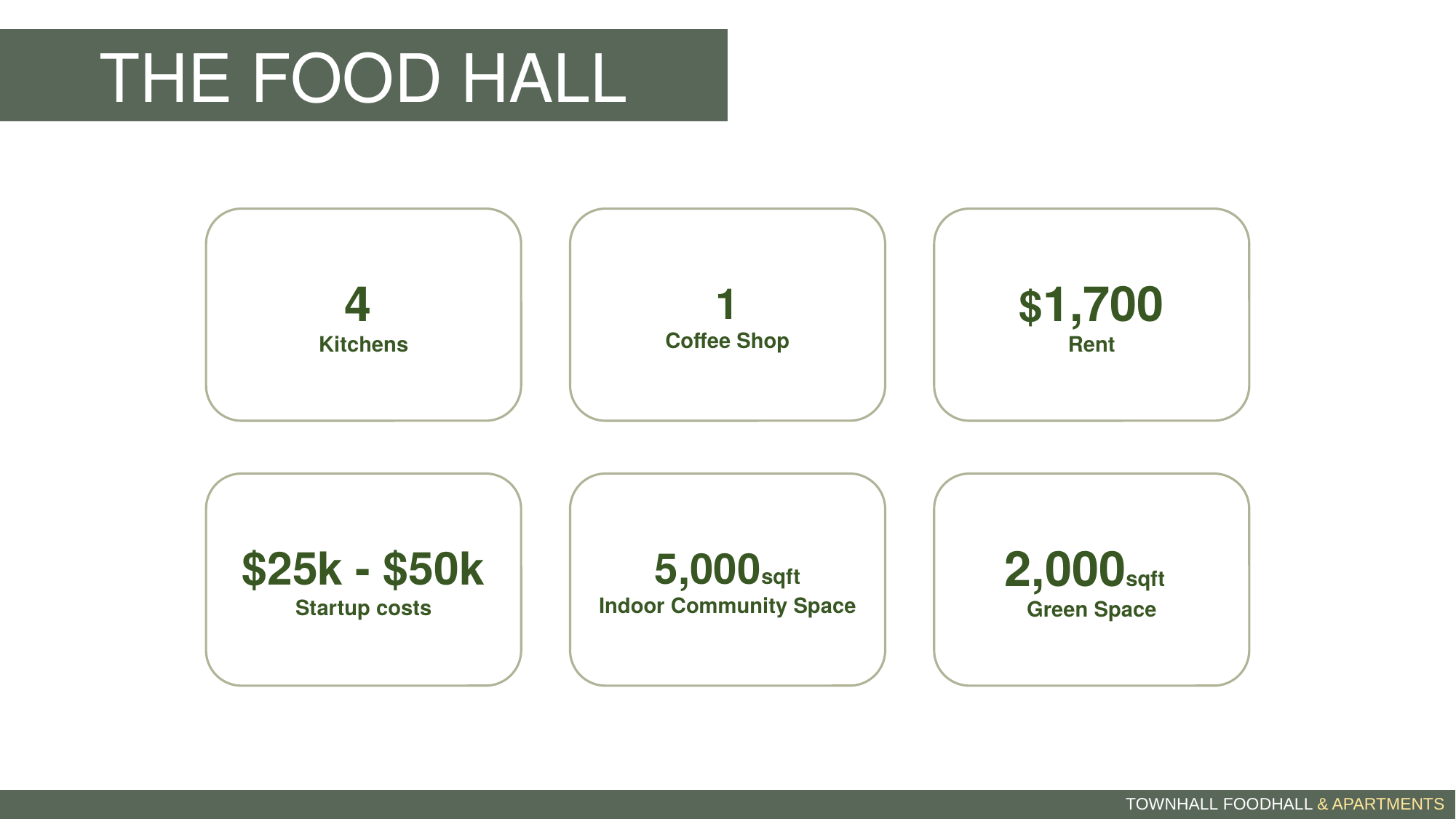

THE FOOD HALL
4
Kitchens
1
Coffee Shop
$1,700
Rent
$25k - $50k
Startup costs
5,000sqft
Indoor Community Space
2,000sqft
Green Space
TOWNHALL FOODHALL & APARTMENTS